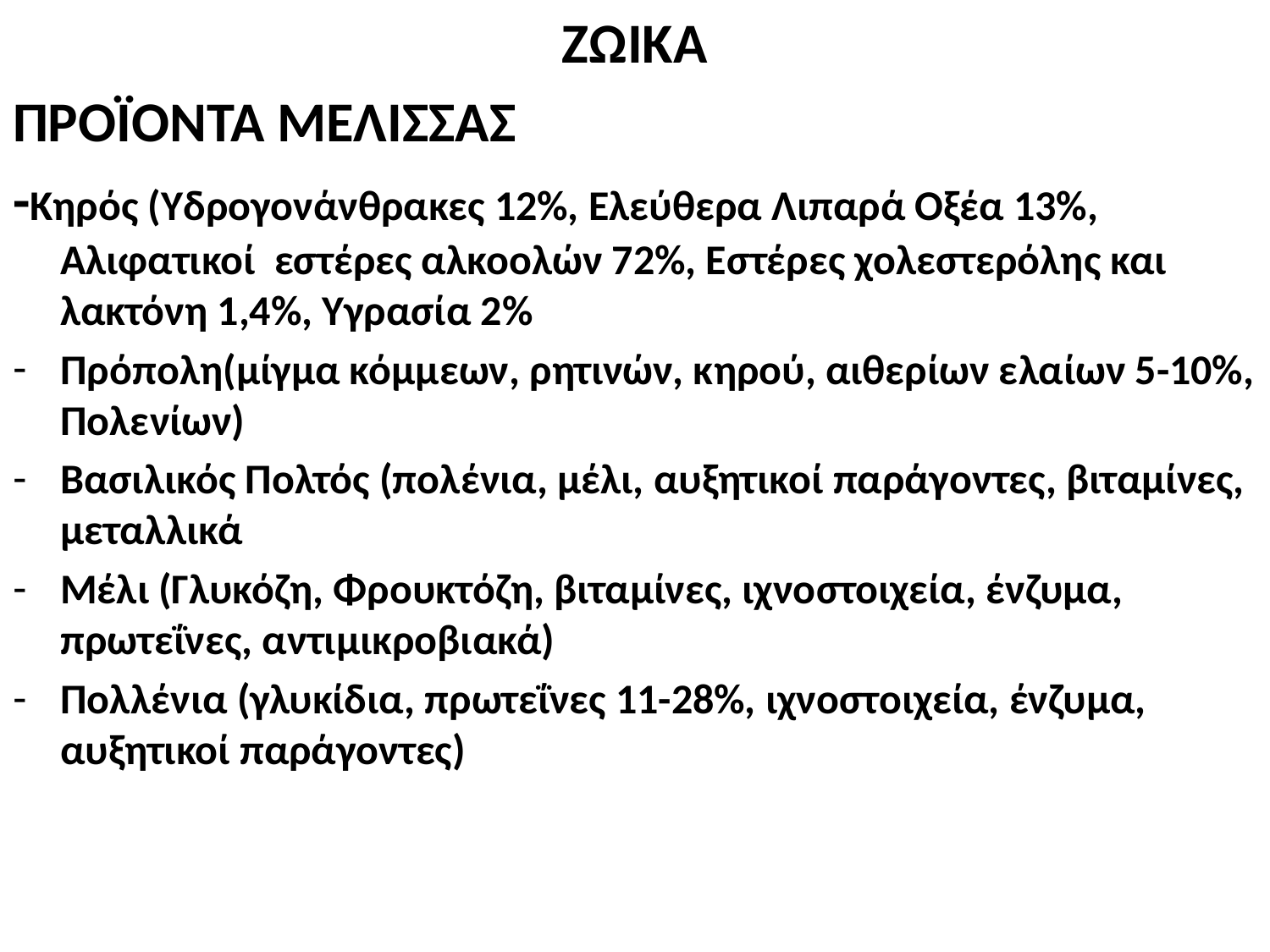

ΖΩΙΚΑ
ΠΡΟΪΟΝΤΑ ΜΕΛΙΣΣΑΣ
-Κηρός (Υδρογονάνθρακες 12%, Ελεύθερα Λιπαρά Οξέα 13%, Αλιφατικοί  εστέρες αλκοολών 72%, Εστέρες χολεστερόλης και λακτόνη 1,4%, Υγρασία 2%
Πρόπολη(μίγμα κόμμεων, ρητινών, κηρού, αιθερίων ελαίων 5-10%, Πολενίων)
Βασιλικός Πολτός (πολένια, μέλι, αυξητικοί παράγοντες, βιταμίνες, μεταλλικά
Μέλι (Γλυκόζη, Φρουκτόζη, βιταμίνες, ιχνοστοιχεία, ένζυμα, πρωτεΐνες, αντιμικροβιακά)
Πολλένια (γλυκίδια, πρωτεΐνες 11-28%, ιχνοστοιχεία, ένζυμα, αυξητικοί παράγοντες)